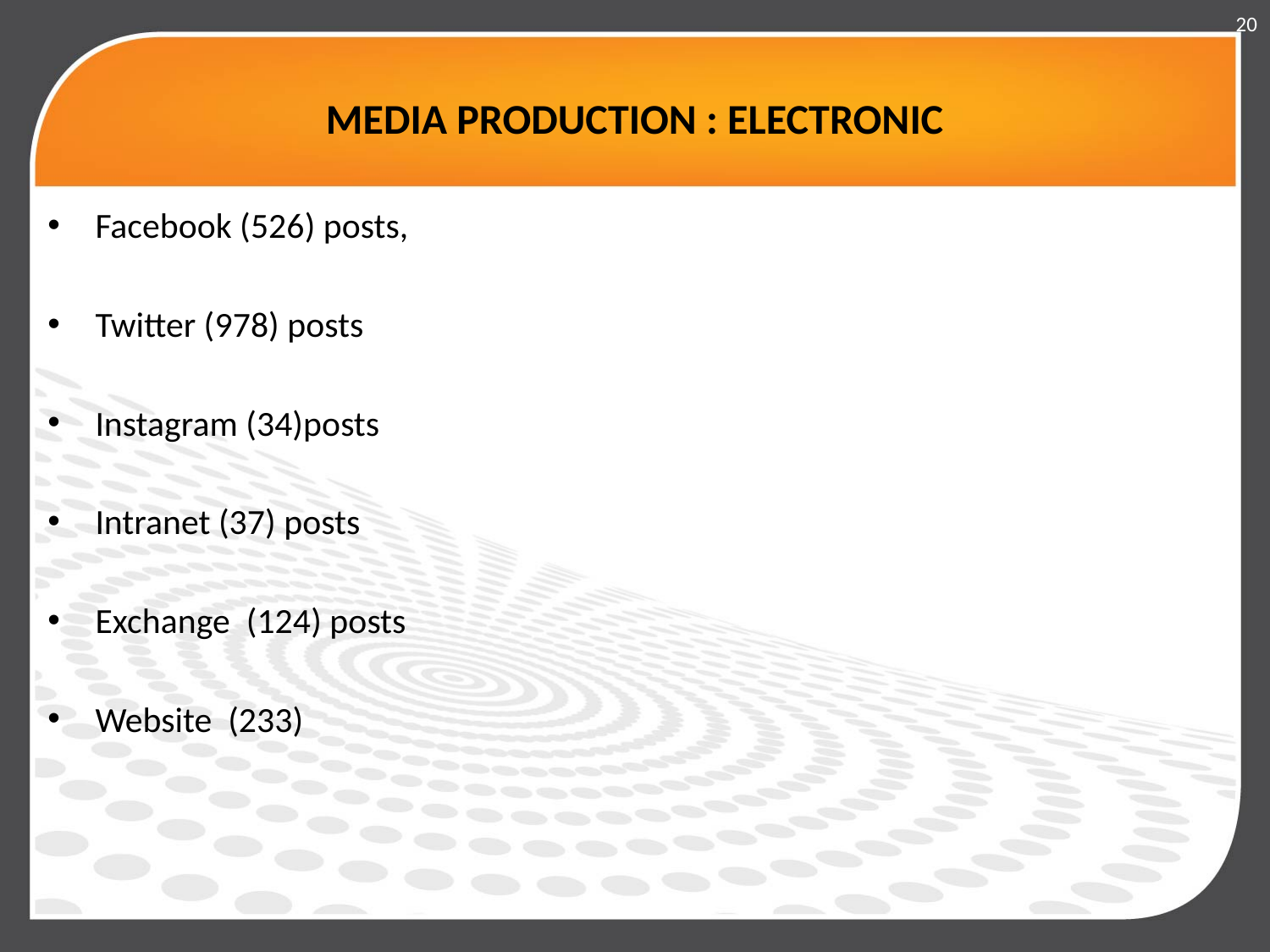

20
# MEDIA PRODUCTION : ELECTRONIC
Facebook (526) posts,

Twitter (978) posts

Instagram (34)posts

Intranet (37) posts

Exchange  (124) posts

Website  (233)